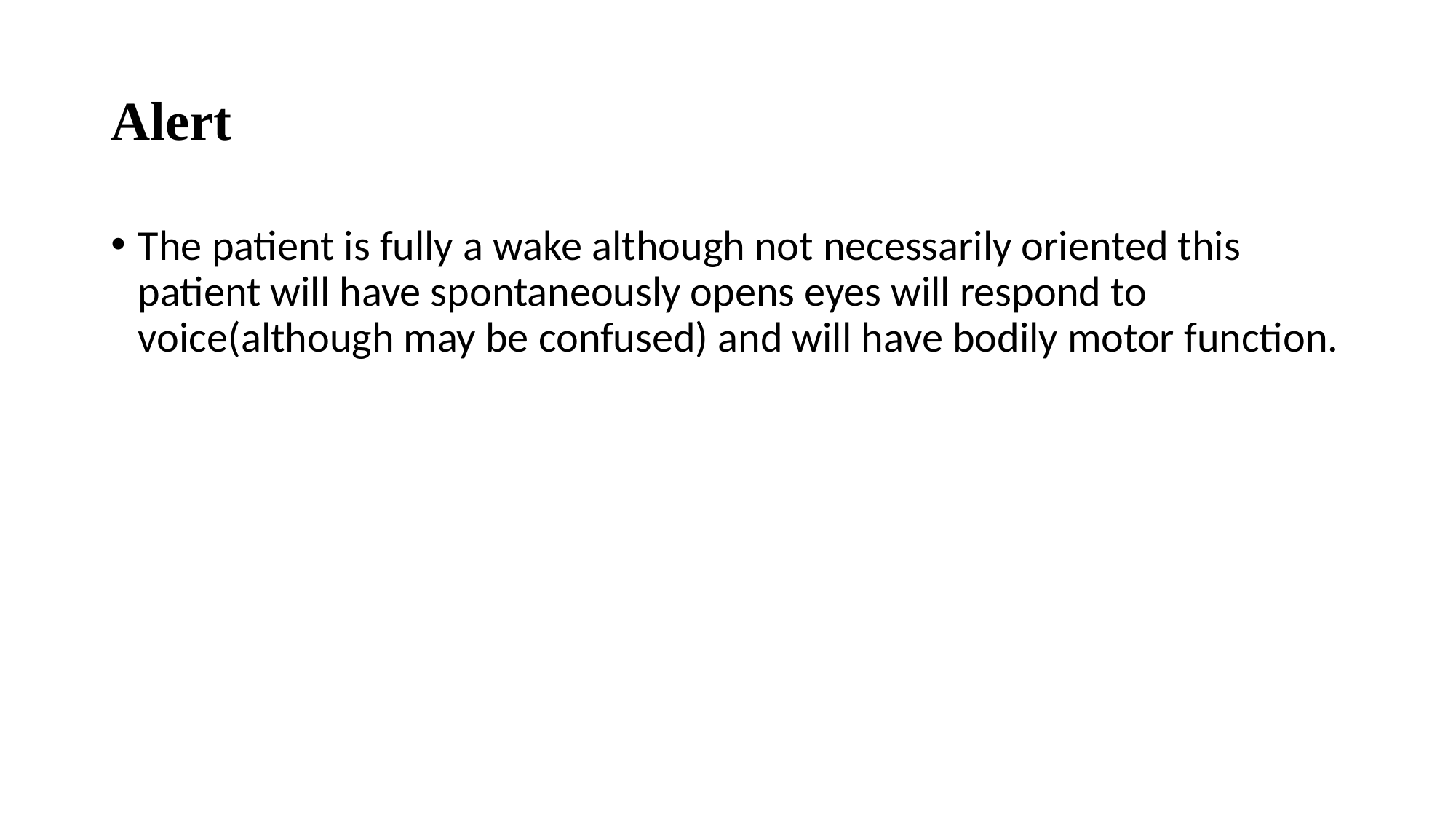

# Alert
The patient is fully a wake although not necessarily oriented this patient will have spontaneously opens eyes will respond to voice(although may be confused) and will have bodily motor function.